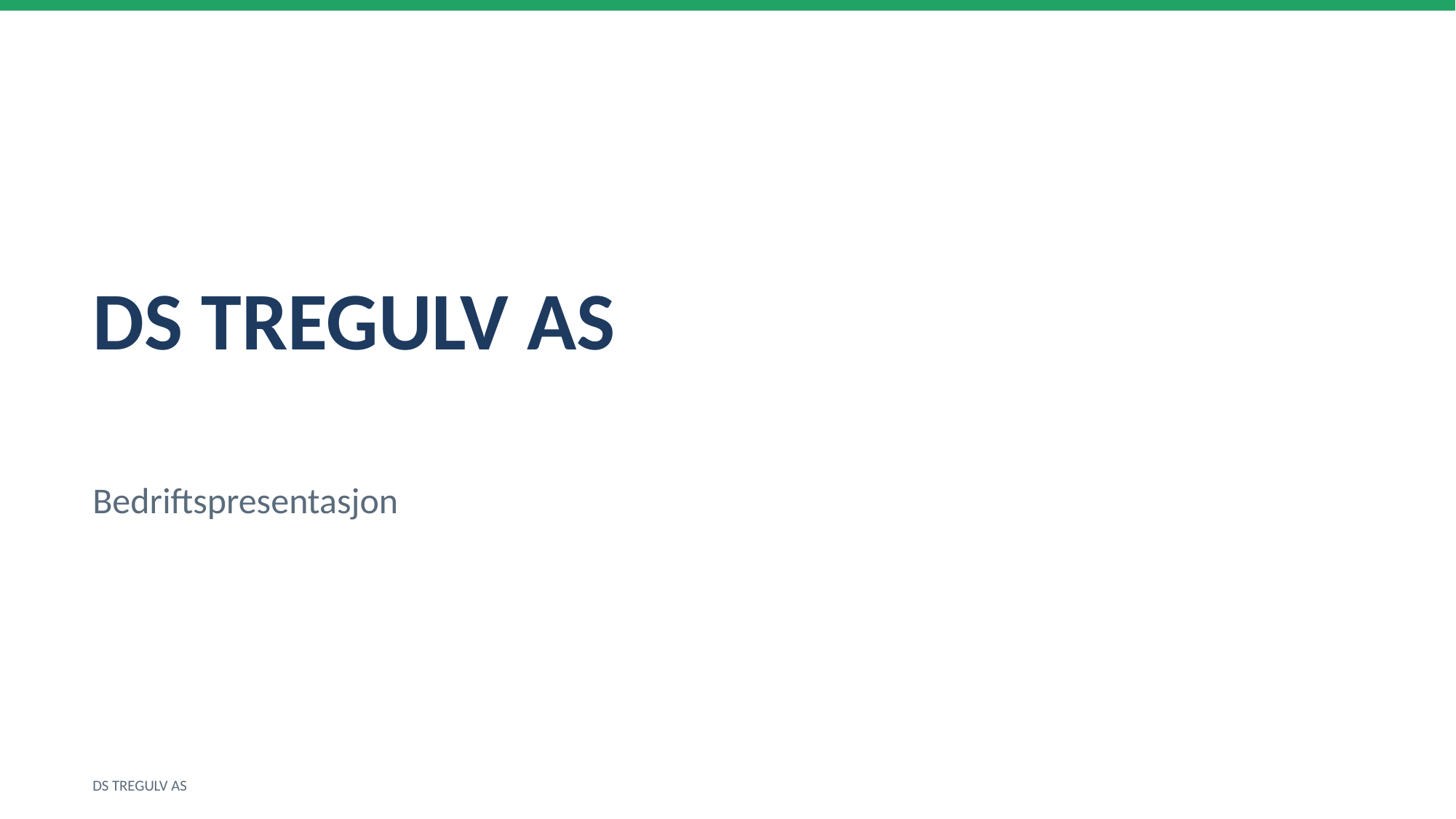

DS TREGULV AS
Bedriftspresentasjon
DS TREGULV AS